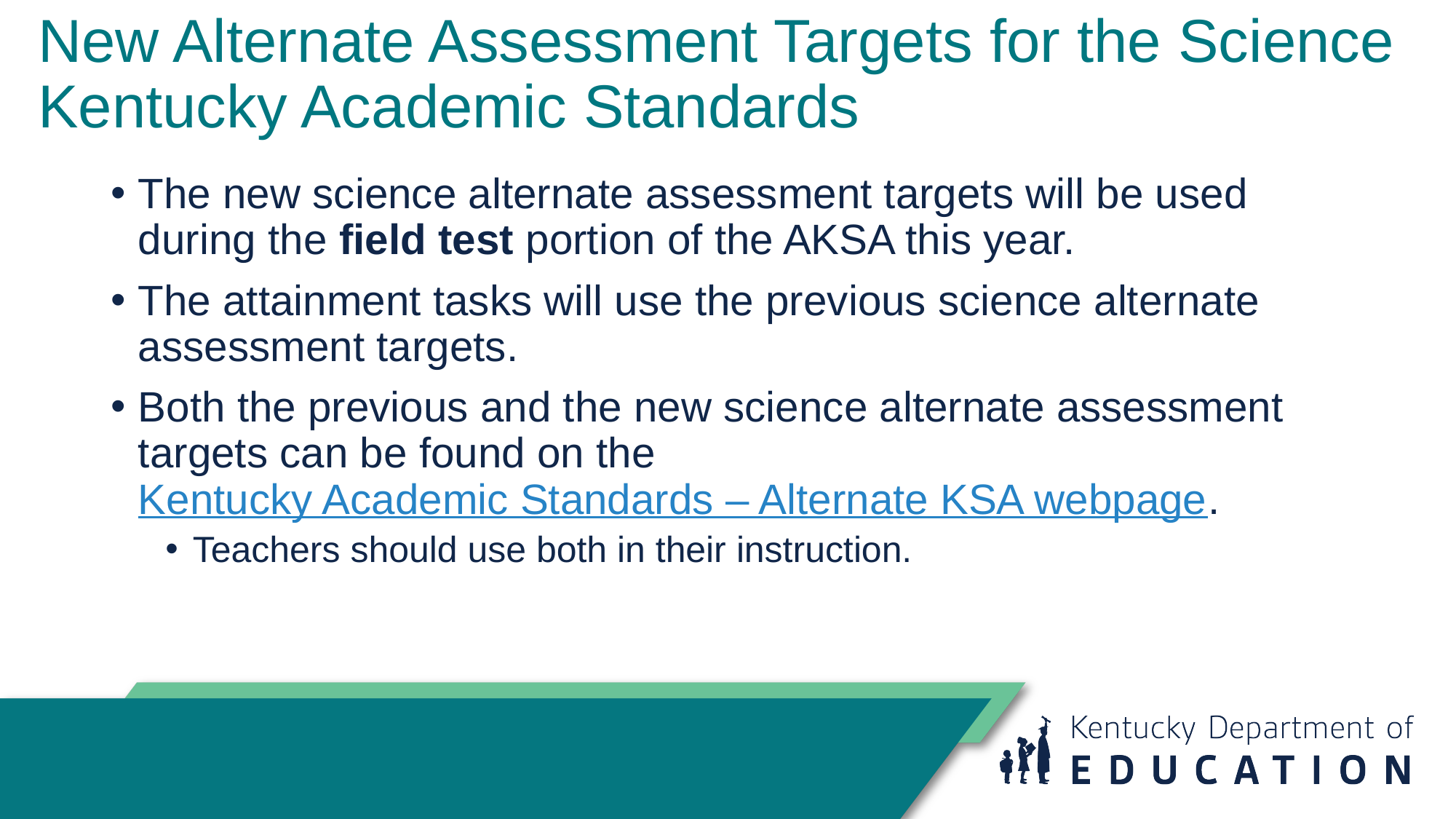

# New Alternate Assessment Targets for the Science Kentucky Academic Standards
The new science alternate assessment targets will be used during the field test portion of the AKSA this year.
The attainment tasks will use the previous science alternate assessment targets.
Both the previous and the new science alternate assessment targets can be found on the Kentucky Academic Standards – Alternate KSA webpage.
Teachers should use both in their instruction.